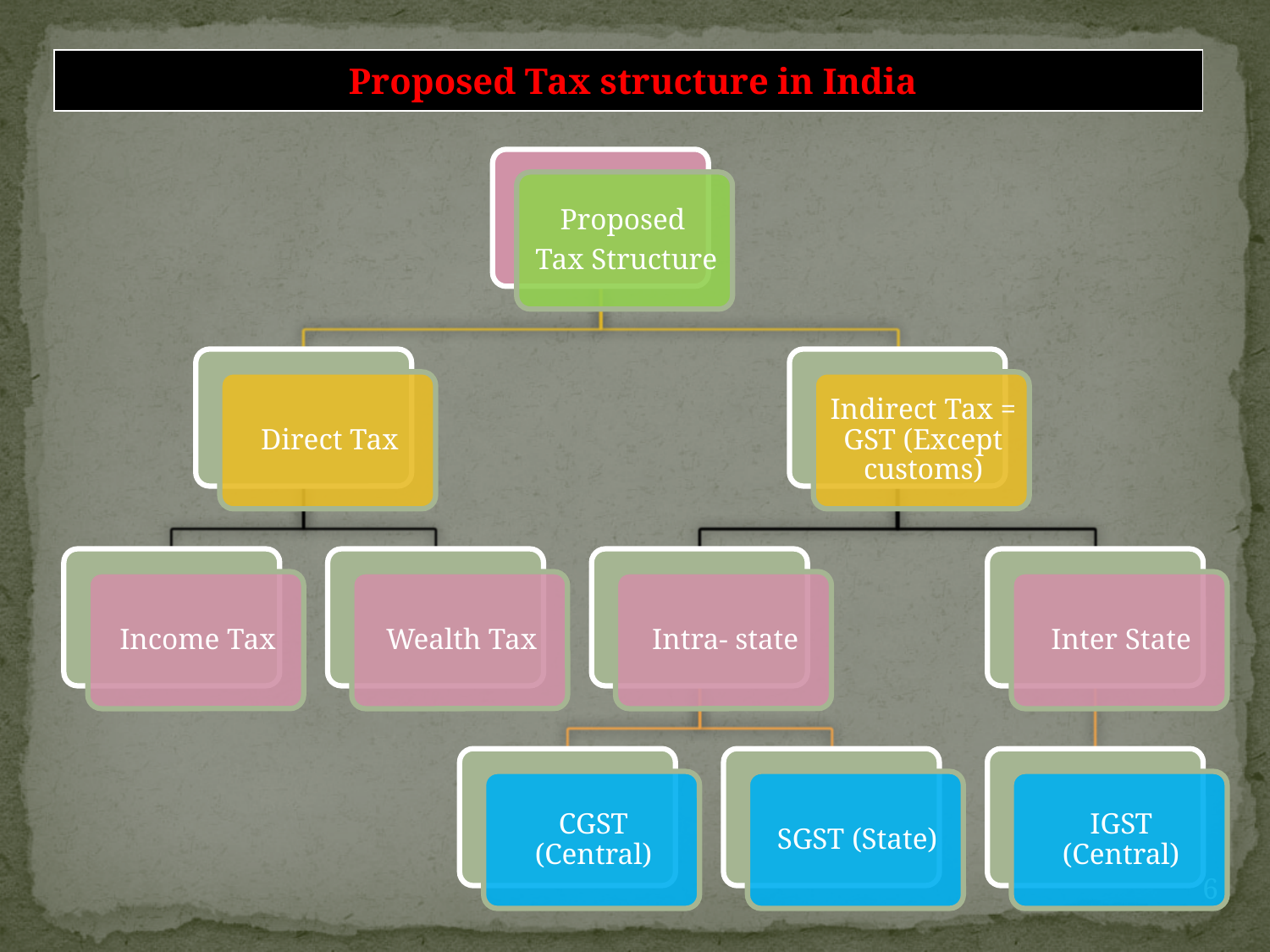

| Proposed Tax structure in India |
| --- |
Proposed
Tax Structure
Direct Tax
                Income Tax
Wealth Tax
Indirect Tax = GST (Except customs)
Intra- state
CGST (Central)
SGST (State)
Inter State
IGST (Central)
6